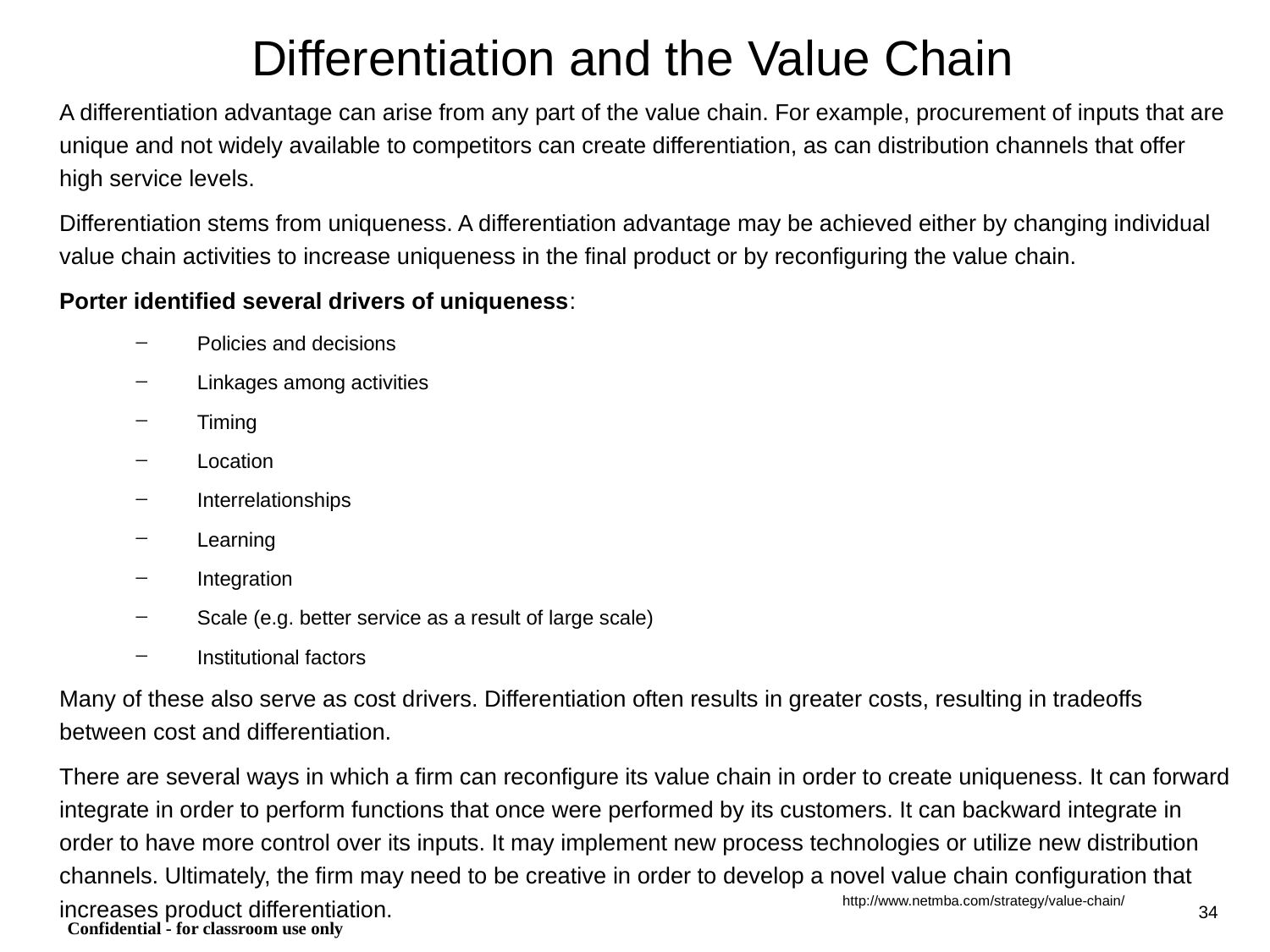

# Differentiation and the Value Chain
A differentiation advantage can arise from any part of the value chain. For example, procurement of inputs that are unique and not widely available to competitors can create differentiation, as can distribution channels that offer high service levels.
Differentiation stems from uniqueness. A differentiation advantage may be achieved either by changing individual value chain activities to increase uniqueness in the final product or by reconfiguring the value chain.
Porter identified several drivers of uniqueness:
Policies and decisions
Linkages among activities
Timing
Location
Interrelationships
Learning
Integration
Scale (e.g. better service as a result of large scale)
Institutional factors
Many of these also serve as cost drivers. Differentiation often results in greater costs, resulting in tradeoffs between cost and differentiation.
There are several ways in which a firm can reconfigure its value chain in order to create uniqueness. It can forward integrate in order to perform functions that once were performed by its customers. It can backward integrate in order to have more control over its inputs. It may implement new process technologies or utilize new distribution channels. Ultimately, the firm may need to be creative in order to develop a novel value chain configuration that increases product differentiation.
http://www.netmba.com/strategy/value-chain/